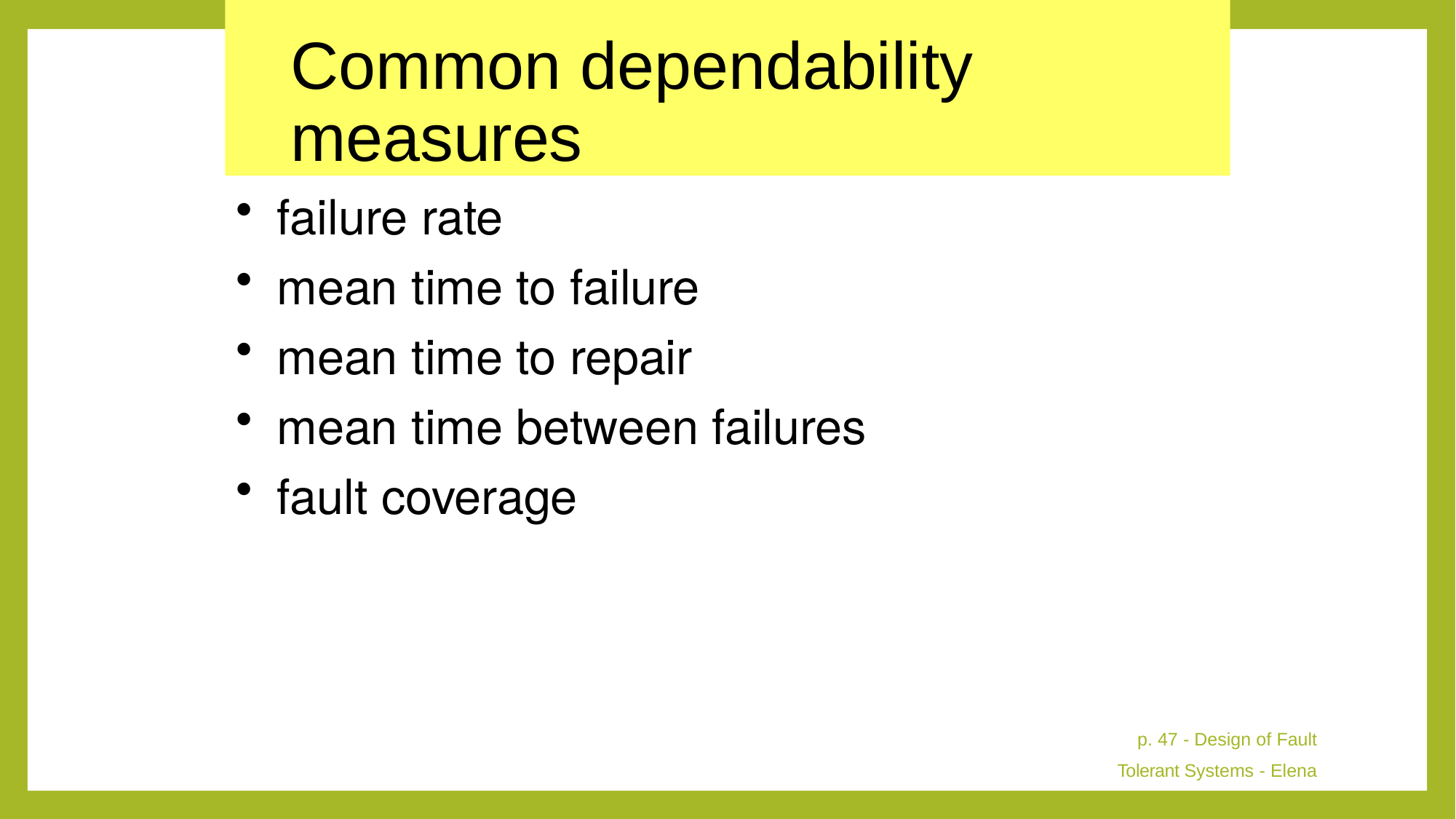

# Common dependability measures
failure rate
mean time to failure
mean time to repair
mean time between failures
fault coverage
p. 47 - Design of Fault Tolerant Systems - Elena Dubrova, ESDlab